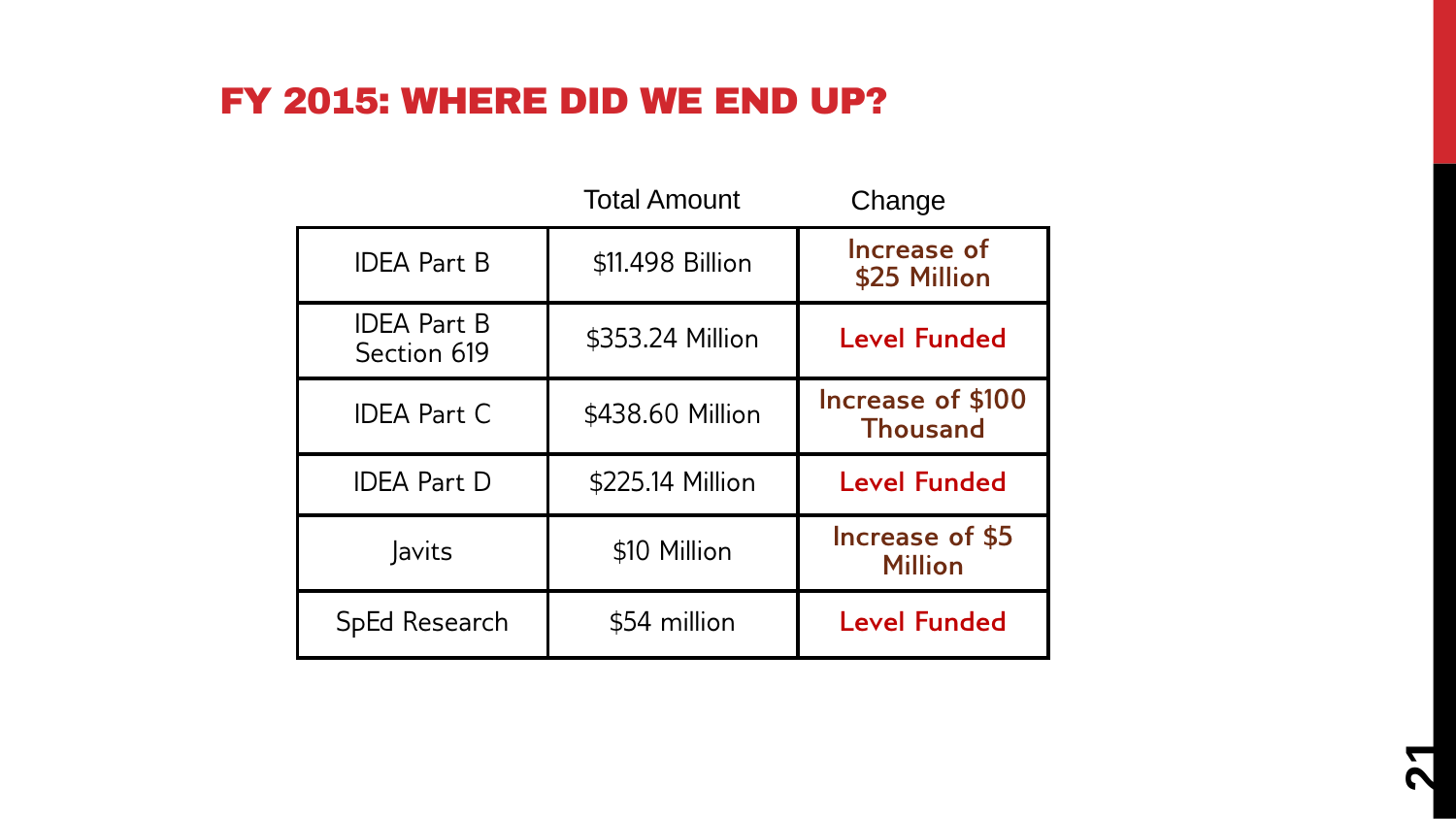

# FY 2015: Where did we end up?
Total Amount
Change
| IDEA Part B | $11.498 Billion | Increase of $25 Million |
| --- | --- | --- |
| IDEA Part B Section 619 | $353.24 Million | Level Funded |
| IDEA Part C | $438.60 Million | Increase of $100 Thousand |
| IDEA Part D | $225.14 Million | Level Funded |
| Javits | $10 Million | Increase of $5 Million |
| SpEd Research | $54 million | Level Funded |
21